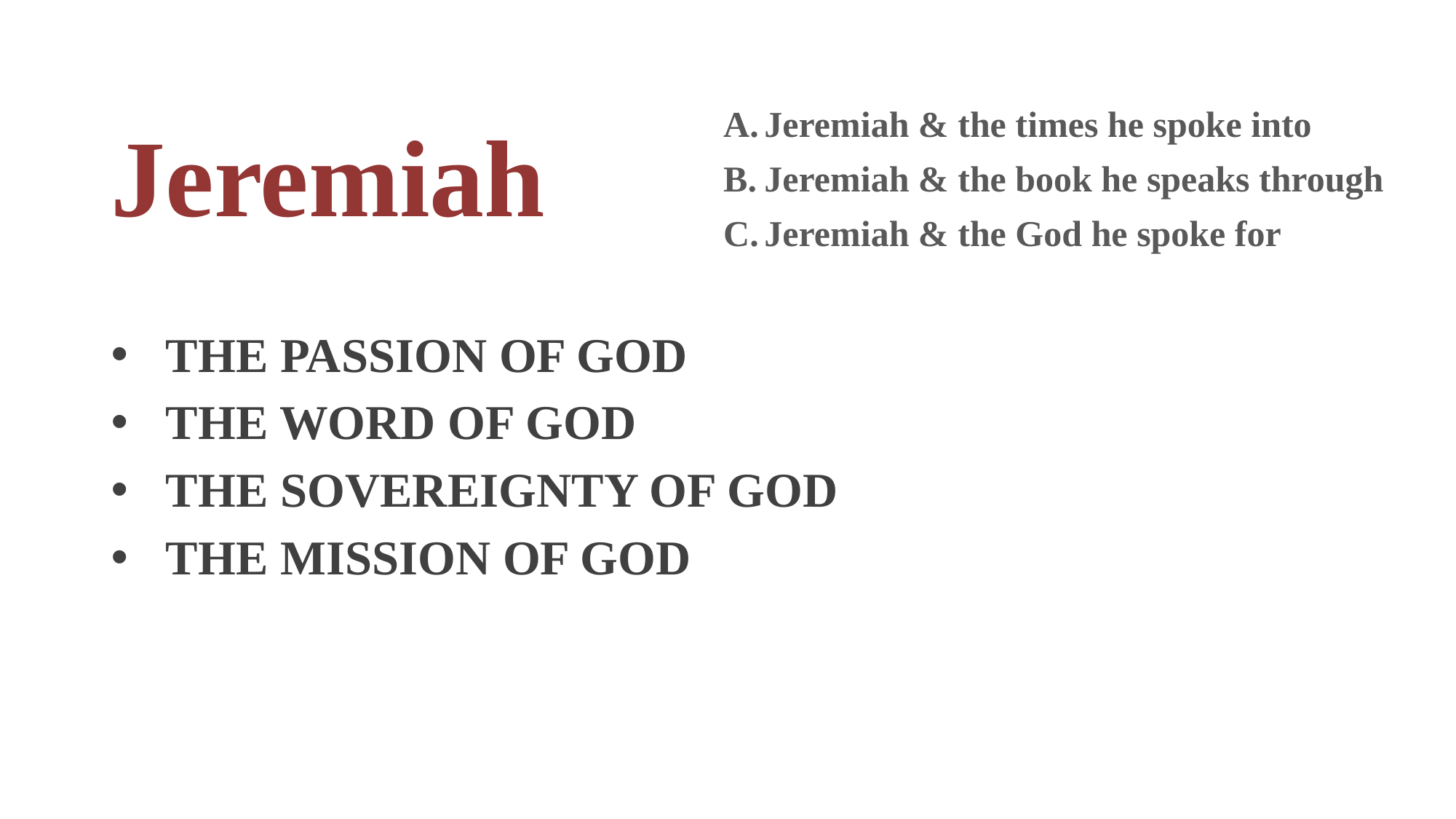

# Jeremiah
Jeremiah & the times he spoke into
Jeremiah & the book he speaks through
Jeremiah & the God he spoke for
THE PASSION OF GOD
THE WORD OF GOD
THE SOVEREIGNTY OF GOD
THE MISSION OF GOD